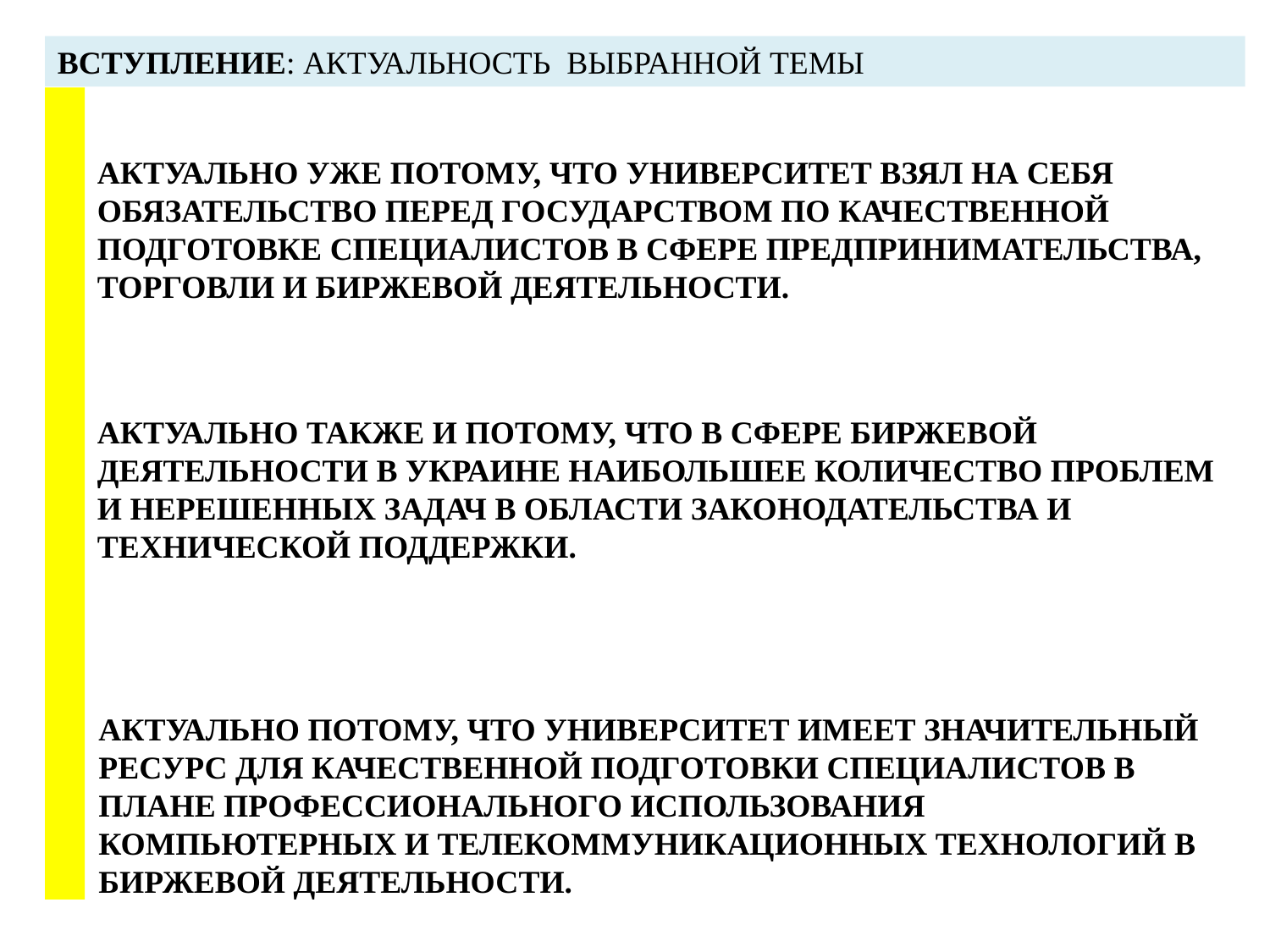

ВСТУПЛЕНИЕ: АКТУАЛЬНОСТЬ  ВЫБРАННОЙ ТЕМЫ

АКТУАЛЬНО УЖЕ ПОТОМУ, ЧТО УНИВЕРСИТЕТ ВЗЯЛ НА СЕБЯ ОБЯЗАТЕЛЬСТВО ПЕРЕД ГОСУДАРСТВОМ ПО КАЧЕСТВЕННОЙ ПОДГОТОВКЕ СПЕЦИАЛИСТОВ В СФЕРЕ ПРЕДПРИНИМАТЕЛЬСТВА, ТОРГОВЛИ И БИРЖЕВОЙ ДЕЯТЕЛЬНОСТИ.
АКТУАЛЬНО ТАКЖЕ И ПОТОМУ, ЧТО В СФЕРЕ БИРЖЕВОЙ ДЕЯТЕЛЬНОСТИ В УКРАИНЕ НАИБОЛЬШЕЕ КОЛИЧЕСТВО ПРОБЛЕМ И НЕРЕШЕННЫХ ЗАДАЧ В ОБЛАСТИ ЗАКОНОДАТЕЛЬСТВА И ТЕХНИЧЕСКОЙ ПОДДЕРЖКИ.
АКТУАЛЬНО ПОТОМУ, ЧТО УНИВЕРСИТЕТ ИМЕЕТ ЗНАЧИТЕЛЬНЫЙ РЕСУРС ДЛЯ КАЧЕСТВЕННОЙ ПОДГОТОВКИ СПЕЦИАЛИСТОВ В ПЛАНЕ ПРОФЕССИОНАЛЬНОГО ИСПОЛЬЗОВАНИЯ КОМПЬЮТЕРНЫХ И ТЕЛЕКОММУНИКАЦИОННЫХ ТЕХНОЛОГИЙ В БИРЖЕВОЙ ДЕЯТЕЛЬНОСТИ.